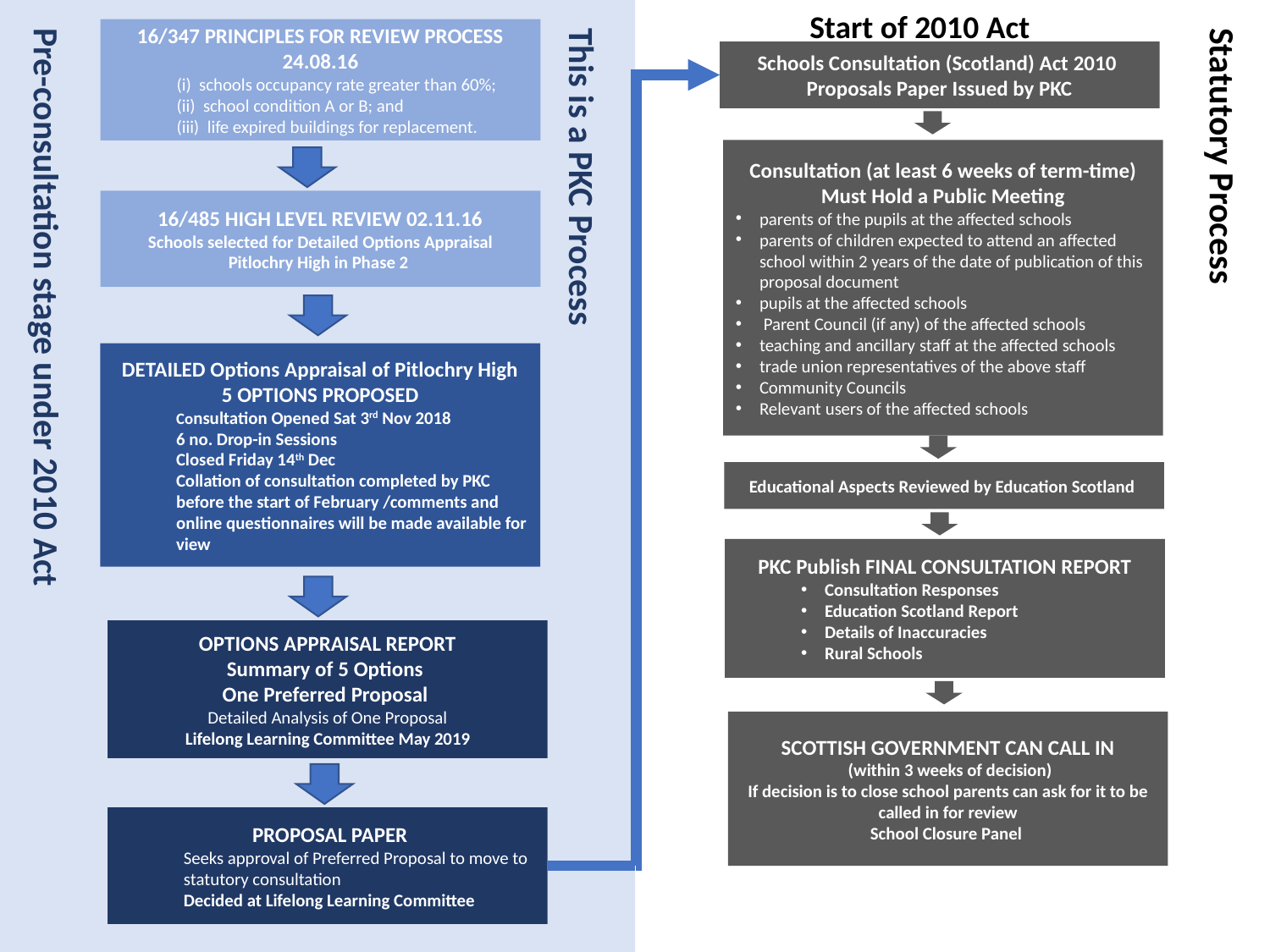

Start of 2010 Act

16/347 PRINCIPLES FOR REVIEW PROCESS 24.08.16
(i)  schools occupancy rate greater than 60%;
(ii)  school condition A or B; and
(iii)  life expired buildings for replacement.

Schools Consultation (Scotland) Act 2010
Proposals Paper Issued by PKC

Consultation (at least 6 weeks of term-time)
Must Hold a Public Meeting
parents of the pupils at the affected schools
parents of children expected to attend an affected school within 2 years of the date of publication of this proposal document
pupils at the affected schools
 Parent Council (if any) of the affected schools
teaching and ancillary staff at the affected schools
trade union representatives of the above staff
Community Councils
Relevant users of the affected schools
Statutory Process

16/485 HIGH LEVEL REVIEW 02.11.16
Schools selected for Detailed Options Appraisal
Pitlochry High in Phase 2
Pre-consultation stage under 2010 Act

This is a PKC Process
DETAILED Options Appraisal of Pitlochry High
5 OPTIONS PROPOSED
Consultation Opened Sat 3rd Nov 2018
6 no. Drop-in Sessions
Closed Friday 14th Dec
Collation of consultation completed by PKC before the start of February /comments and online questionnaires will be made available for view

Educational Aspects Reviewed by Education Scotland

PKC Publish FINAL CONSULTATION REPORT
Consultation Responses
Education Scotland Report
Details of Inaccuracies
Rural Schools

OPTIONS APPRAISAL REPORT
Summary of 5 Options
One Preferred Proposal
Detailed Analysis of One Proposal
Lifelong Learning Committee May 2019

SCOTTISH GOVERNMENT CAN CALL IN
 (within 3 weeks of decision)
If decision is to close school parents can ask for it to be called in for review
School Closure Panel

 PROPOSAL PAPER
Seeks approval of Preferred Proposal to move to  statutory consultation
Decided at Lifelong Learning Committee